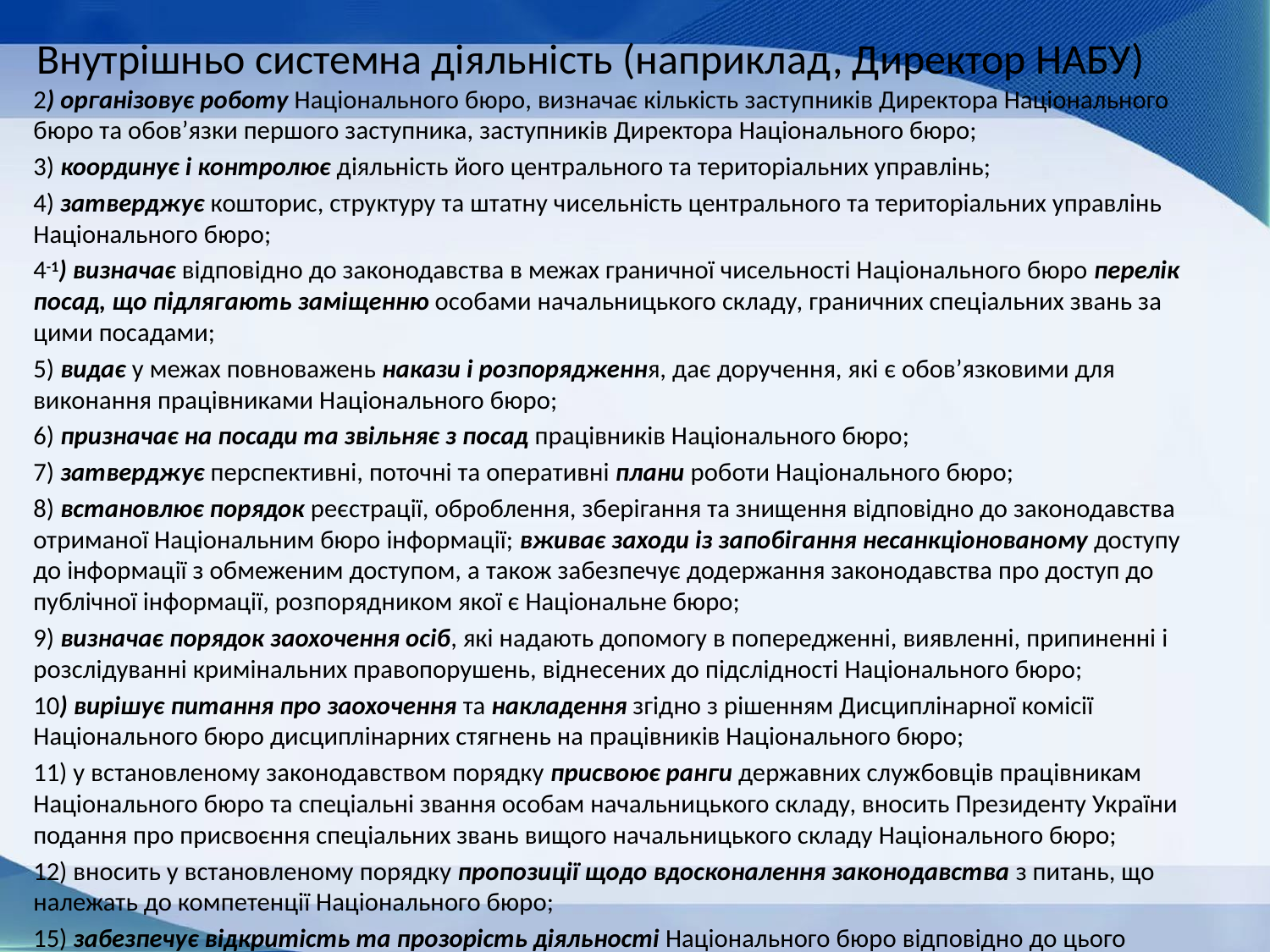

# Внутрішньо системна діяльність (наприклад, Директор НАБУ)
2) організовує роботу Національного бюро, визначає кількість заступників Директора Національного бюро та обов’язки першого заступника, заступників Директора Національного бюро;
3) координує і контролює діяльність його центрального та територіальних управлінь;
4) затверджує кошторис, структуру та штатну чисельність центрального та територіальних управлінь Національного бюро;
4-1) визначає відповідно до законодавства в межах граничної чисельності Національного бюро перелік посад, що підлягають заміщенню особами начальницького складу, граничних спеціальних звань за цими посадами;
5) видає у межах повноважень накази і розпорядження, дає доручення, які є обов’язковими для виконання працівниками Національного бюро;
6) призначає на посади та звільняє з посад працівників Національного бюро;
7) затверджує перспективні, поточні та оперативні плани роботи Національного бюро;
8) встановлює порядок реєстрації, оброблення, зберігання та знищення відповідно до законодавства отриманої Національним бюро інформації; вживає заходи із запобігання несанкціонованому доступу до інформації з обмеженим доступом, а також забезпечує додержання законодавства про доступ до публічної інформації, розпорядником якої є Національне бюро;
9) визначає порядок заохочення осіб, які надають допомогу в попередженні, виявленні, припиненні і розслідуванні кримінальних правопорушень, віднесених до підслідності Національного бюро;
10) вирішує питання про заохочення та накладення згідно з рішенням Дисциплінарної комісії Національного бюро дисциплінарних стягнень на працівників Національного бюро;
11) у встановленому законодавством порядку присвоює ранги державних службовців працівникам Національного бюро та спеціальні звання особам начальницького складу, вносить Президенту України подання про присвоєння спеціальних звань вищого начальницького складу Національного бюро;
12) вносить у встановленому порядку пропозиції щодо вдосконалення законодавства з питань, що належать до компетенції Національного бюро;
15) забезпечує відкритість та прозорість діяльності Національного бюро відповідно до цього Закону; звітує про діяльність Національного бюро в порядку, визначеному цим Законом;